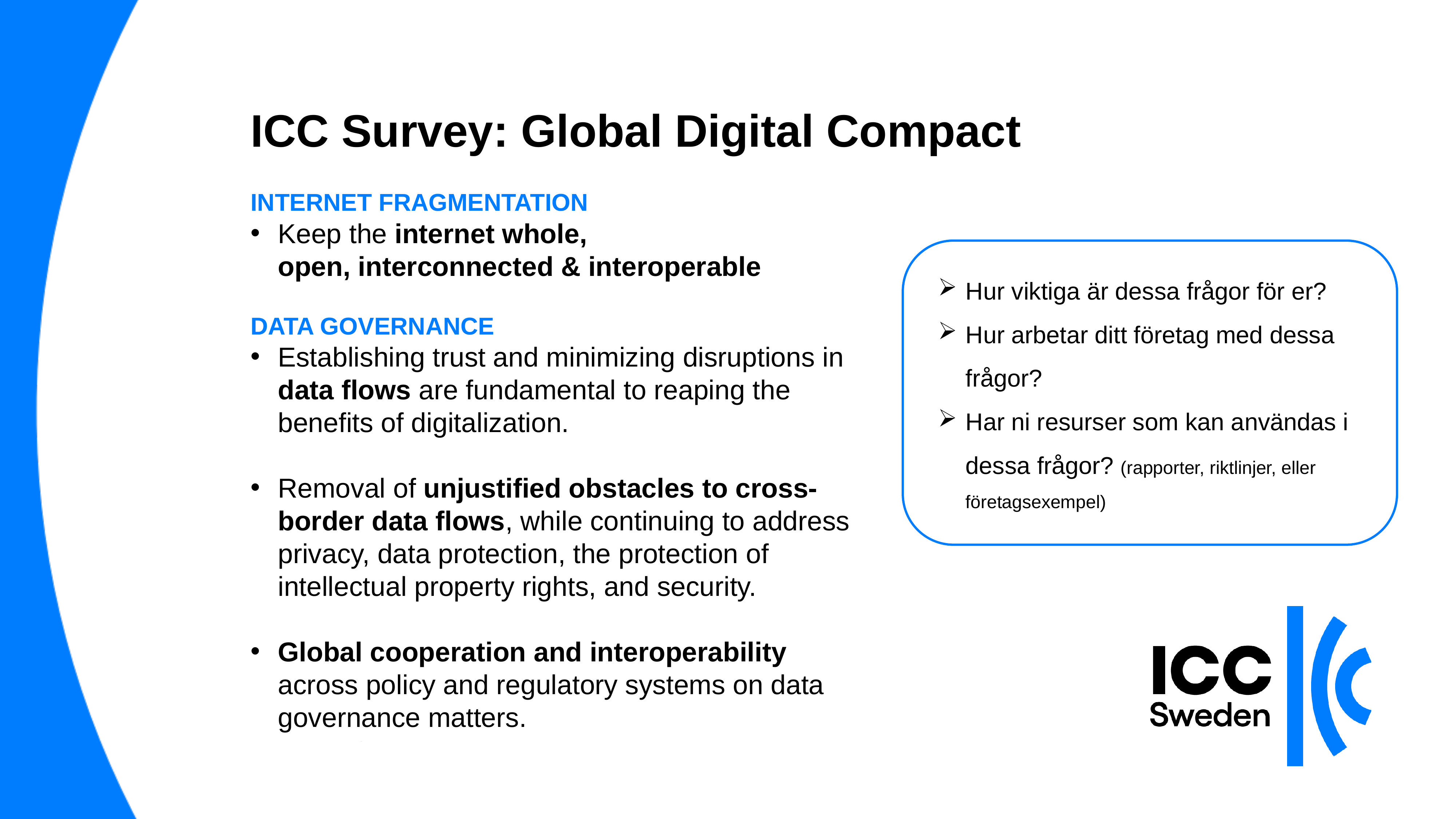

# ICC Survey: Global Digital Compact
INTERNET FRAGMENTATION
Keep the internet whole, open, interconnected & interoperable

DATA GOVERNANCE
Establishing trust and minimizing disruptions in data flows are fundamental to reaping the benefits of digitalization.

Removal of unjustified obstacles to cross-border data flows, while continuing to address privacy, data protection, the protection of intellectual property rights, and security.

Global cooperation and interoperability across policy and regulatory systems on data governance matters.

Hur viktiga är dessa frågor för er?
Hur arbetar ditt företag med dessa frågor?
Har ni resurser som kan användas i dessa frågor? (rapporter, riktlinjer, eller företagsexempel)